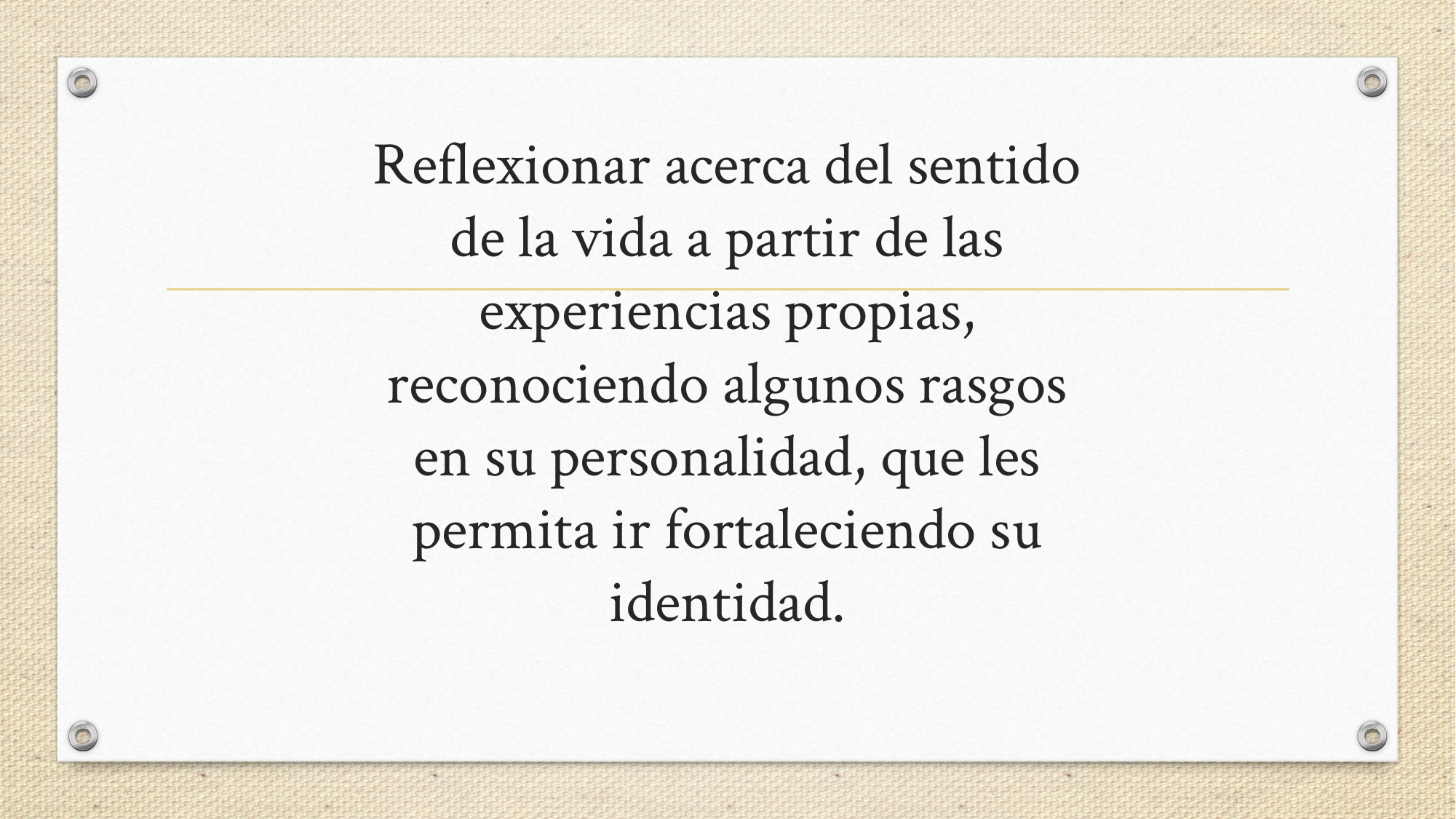

# Reflexionar acerca del sentido de la vida a partir de las experiencias propias, reconociendo algunos rasgos en su personalidad, que les permita ir fortaleciendo su identidad.